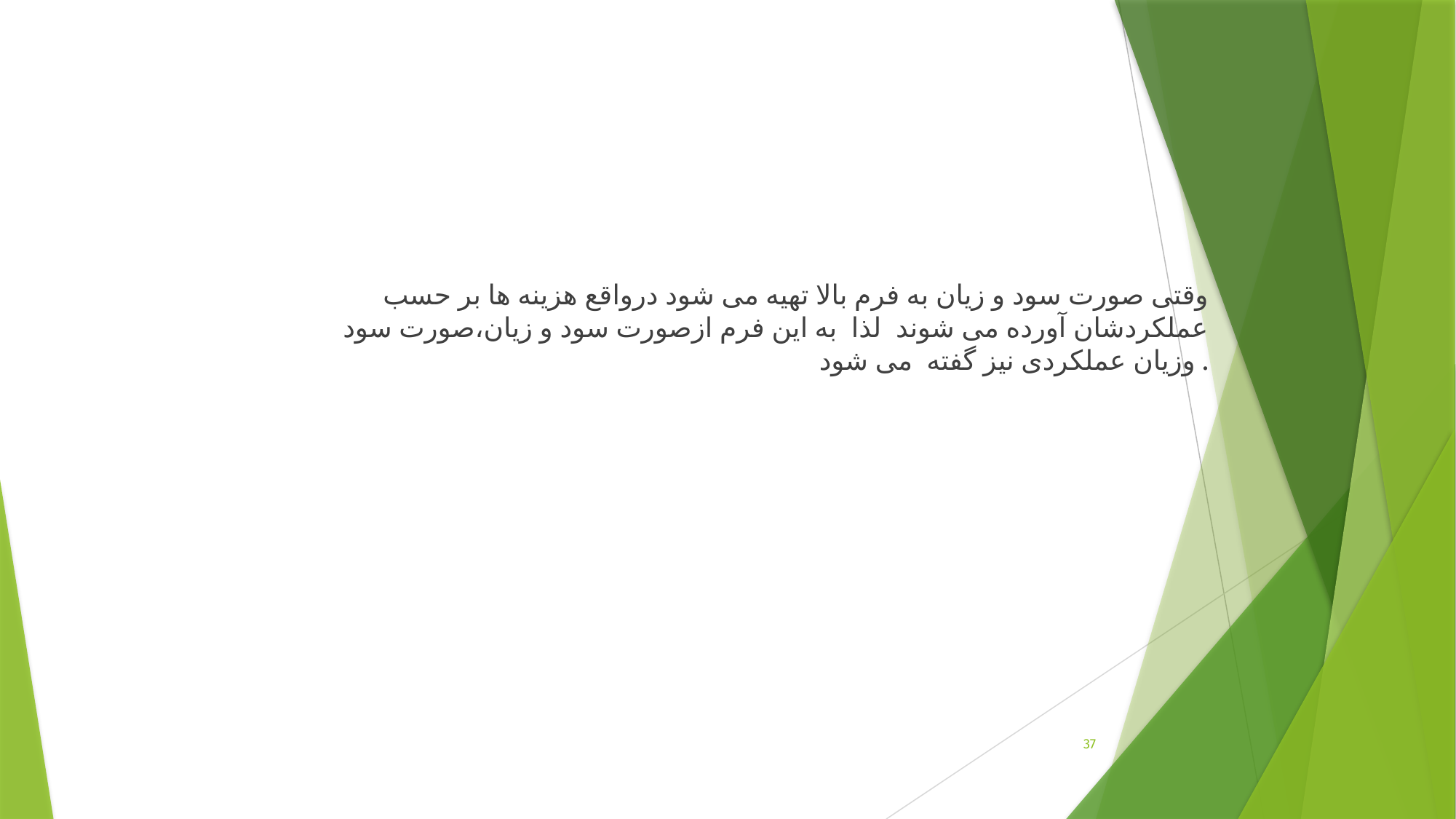

وقتی صورت سود و زیان به فرم بالا تهیه می شود درواقع هزینه ها بر حسب عملکردشان آورده می شوند  لذا  به این فرم ازصورت سود و زیان،صورت سود وزیان عملکردی نیز گفته  می شود .
37